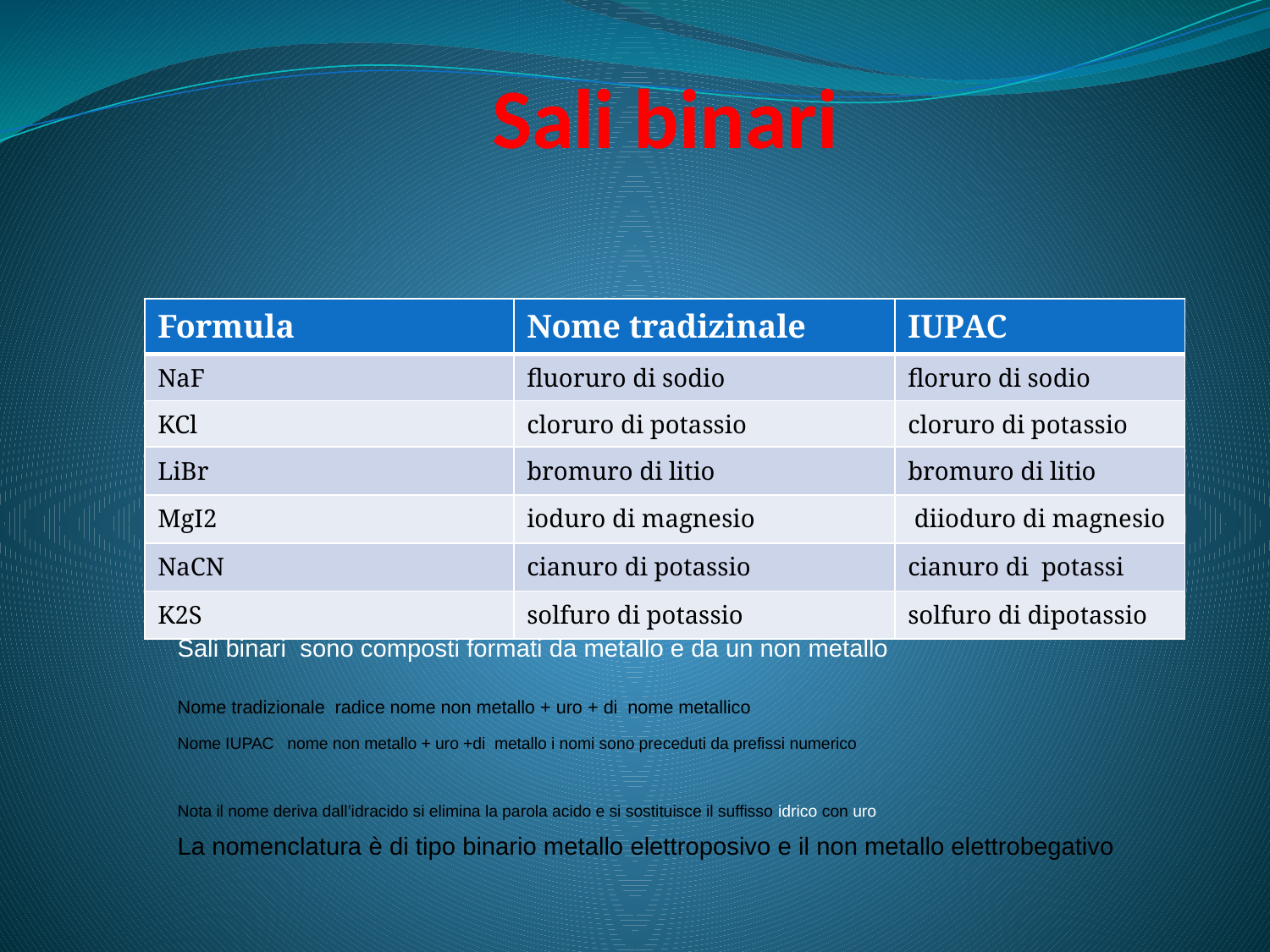

# Sali binari
| Formula | Nome tradizinale | IUPAC |
| --- | --- | --- |
| NaF | fluoruro di sodio | floruro di sodio |
| KCl | cloruro di potassio | cloruro di potassio |
| LiBr | bromuro di litio | bromuro di litio |
| MgI2 | ioduro di magnesio | diioduro di magnesio |
| NaCN | cianuro di potassio | cianuro di potassi |
| K2S | solfuro di potassio | solfuro di dipotassio |
Sali binari  sono composti formati da metallo e da un non metallo

Nome tradizionale  radice nome non metallo + uro + di  nome metallico
Nome IUPAC   nome non metallo + uro +di  metallo i nomi sono preceduti da prefissi numerico

Nota il nome deriva dall’idracido si elimina la parola acido e si sostituisce il suffisso idrico con uro
La nomenclatura è di tipo binario metallo elettroposivo e il non metallo elettrobegativo